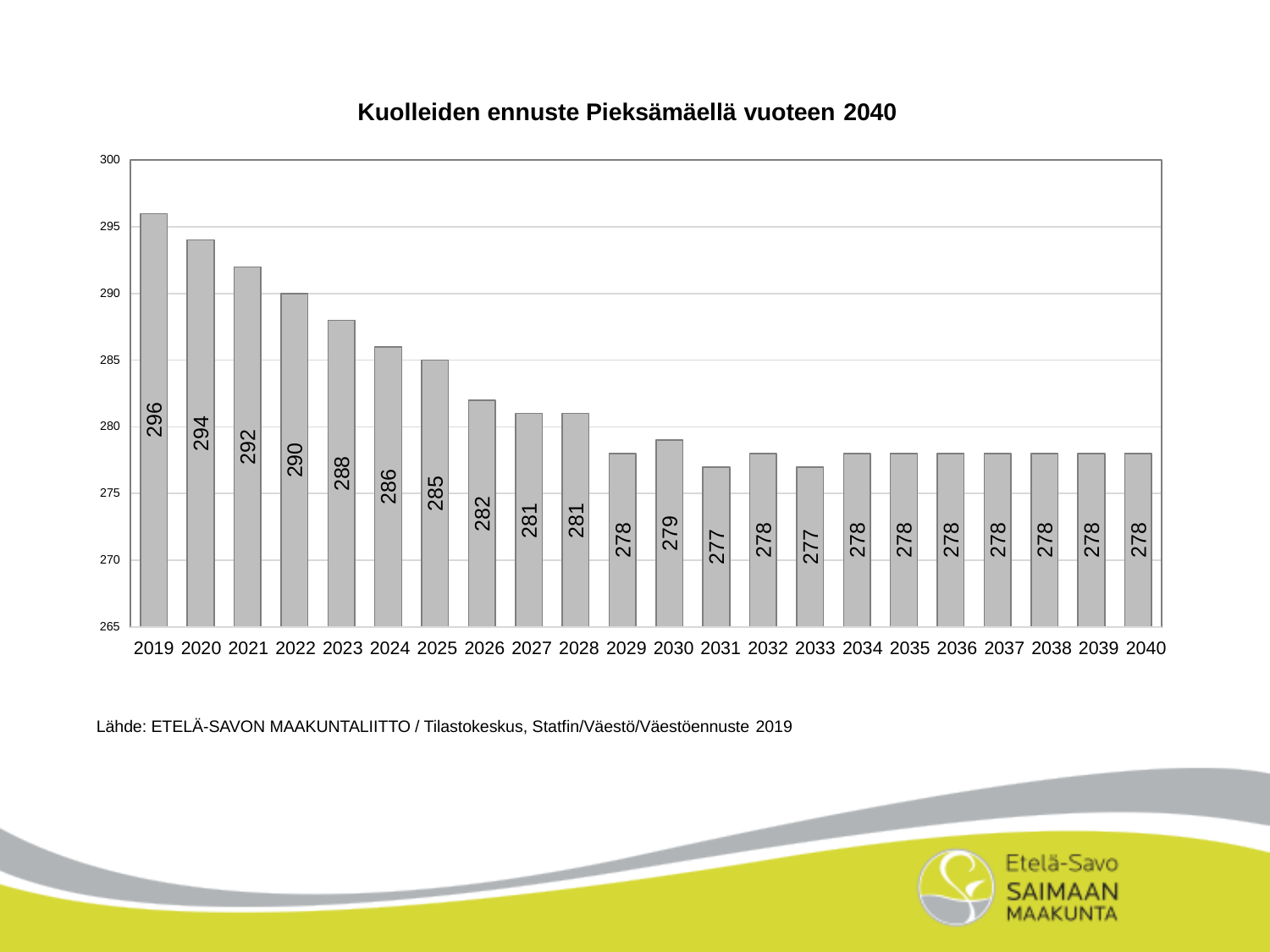

Kuolleiden ennuste Pieksämäellä vuoteen 2040
300

295

290

285

296

294
280

292

290

288

286
285
275

282
281
281
279
278
278
278
278
278
278
278
278
278
277
277
270

265
2019 2020 2021 2022 2023 2024 2025 2026 2027 2028 2029 2030 2031 2032 2033 2034 2035 2036 2037 2038 2039 2040

Lähde: ETELÄ-SAVON MAAKUNTALIITTO / Tilastokeskus, Statfin/Väestö/Väestöennuste 2019